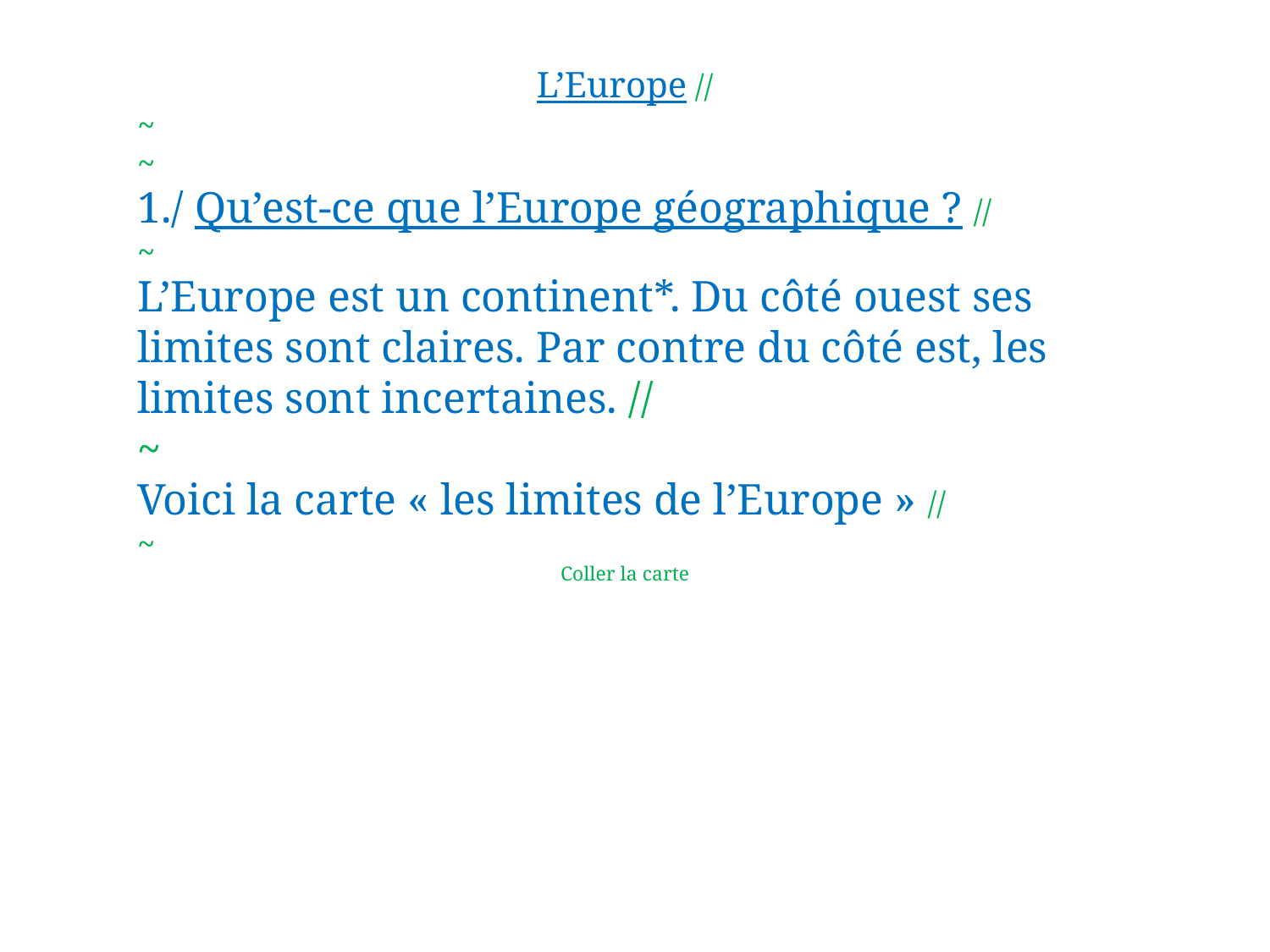

L’Europe //
~
~
1./ Qu’est-ce que l’Europe géographique ? //
~
L’Europe est un continent*. Du côté ouest ses limites sont claires. Par contre du côté est, les limites sont incertaines. //
~
Voici la carte « les limites de l’Europe » //
~
Coller la carte